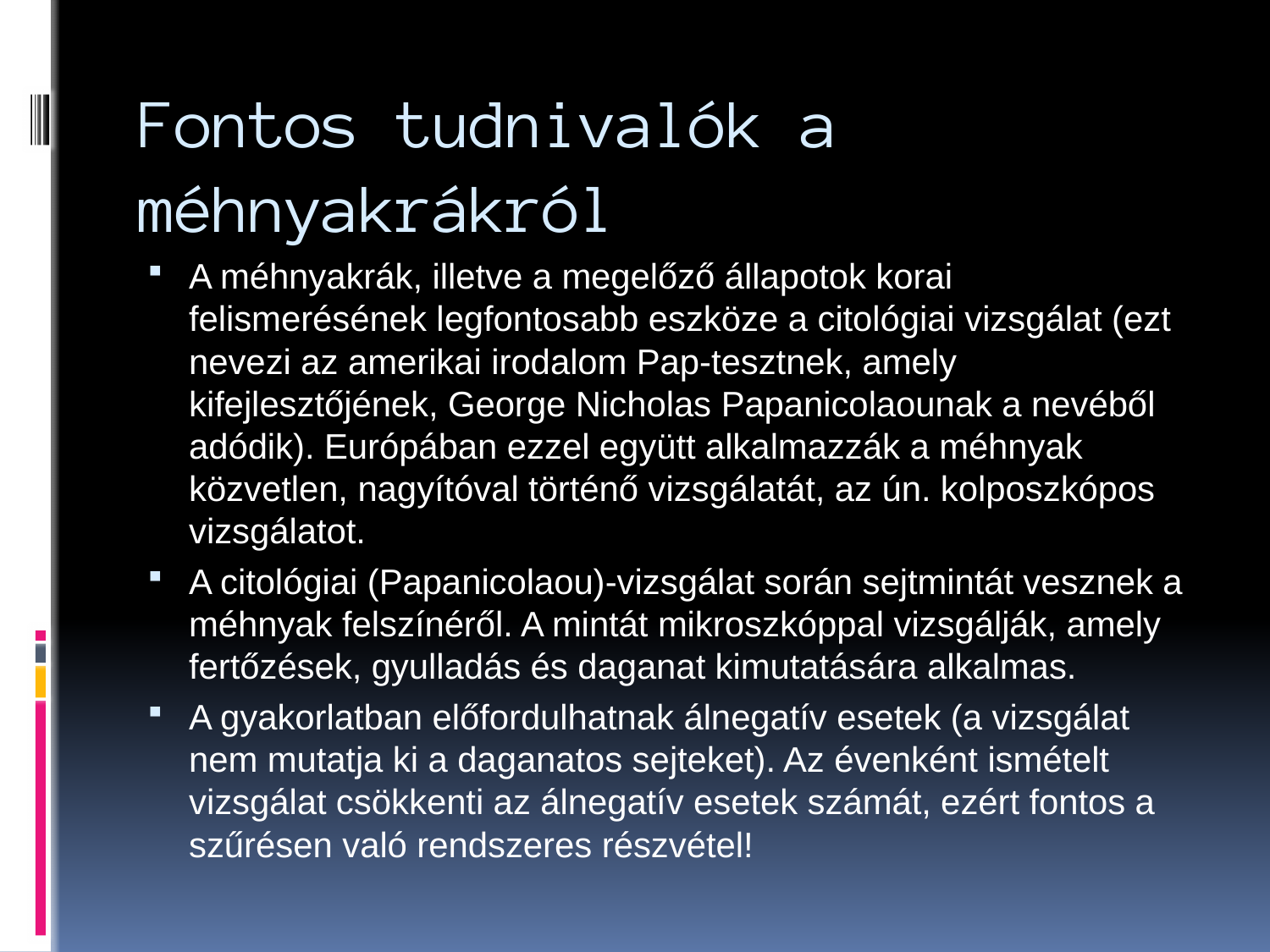

# Fontos tudnivalók a méhnyakrákról
A méhnyakrák, illetve a megelőző állapotok korai felismerésének legfontosabb eszköze a citológiai vizsgálat (ezt nevezi az amerikai irodalom Pap-tesztnek, amely kifejlesztőjének, George Nicholas Papanicolaounak a nevéből adódik). Európában ezzel együtt alkalmazzák a méhnyak közvetlen, nagyítóval történő vizsgálatát, az ún. kolposzkópos vizsgálatot.
A citológiai (Papanicolaou)-vizsgálat során sejtmintát vesznek a méhnyak felszínéről. A mintát mikroszkóppal vizsgálják, amely fertőzések, gyulladás és daganat kimutatására alkalmas.
A gyakorlatban előfordulhatnak álnegatív esetek (a vizsgálat nem mutatja ki a daganatos sejteket). Az évenként ismételt vizsgálat csökkenti az álnegatív esetek számát, ezért fontos a szűrésen való rendszeres részvétel!